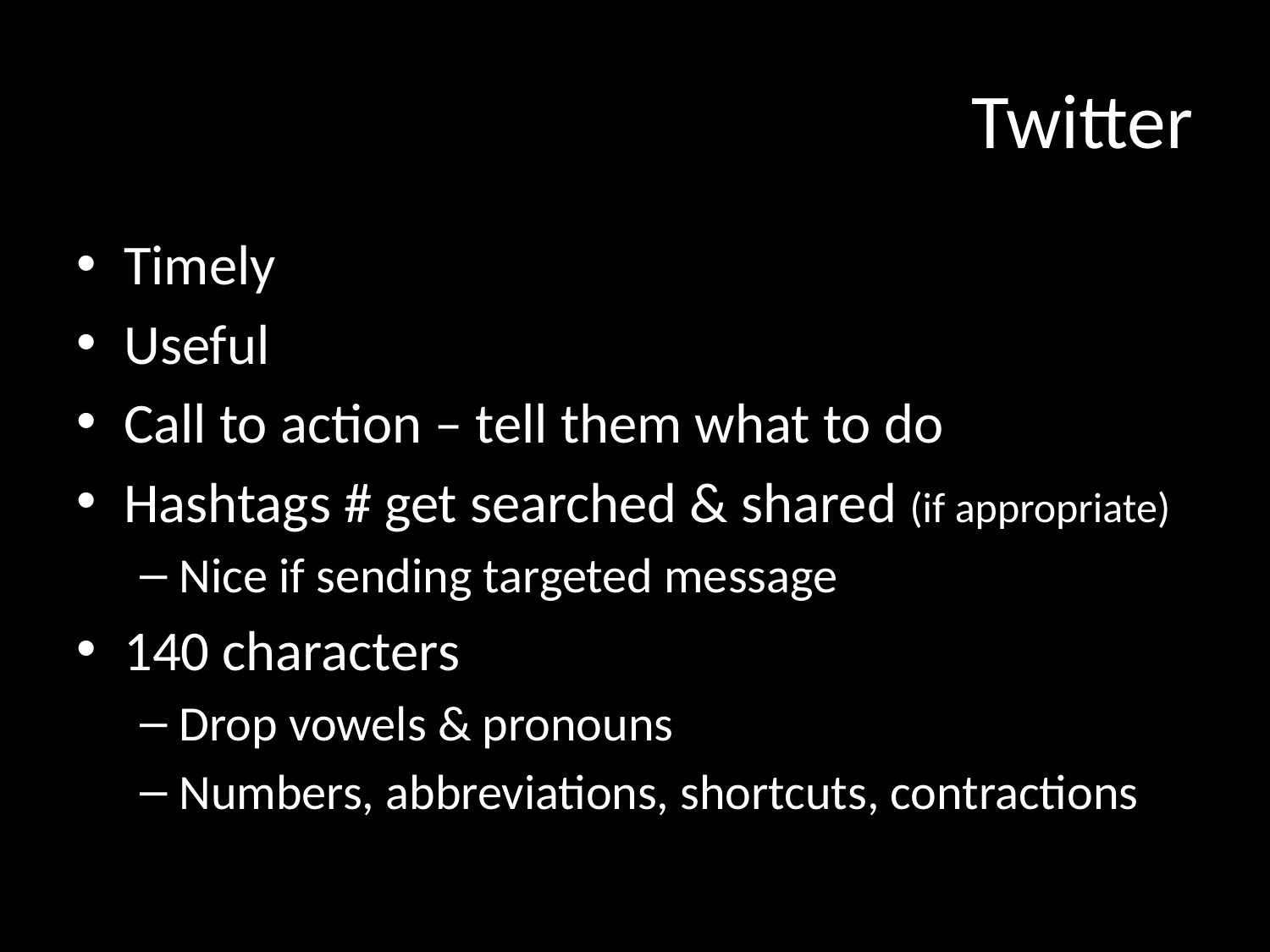

# Twitter
Timely
Useful
Call to action – tell them what to do
Hashtags # get searched & shared (if appropriate)
Nice if sending targeted message
140 characters
Drop vowels & pronouns
Numbers, abbreviations, shortcuts, contractions